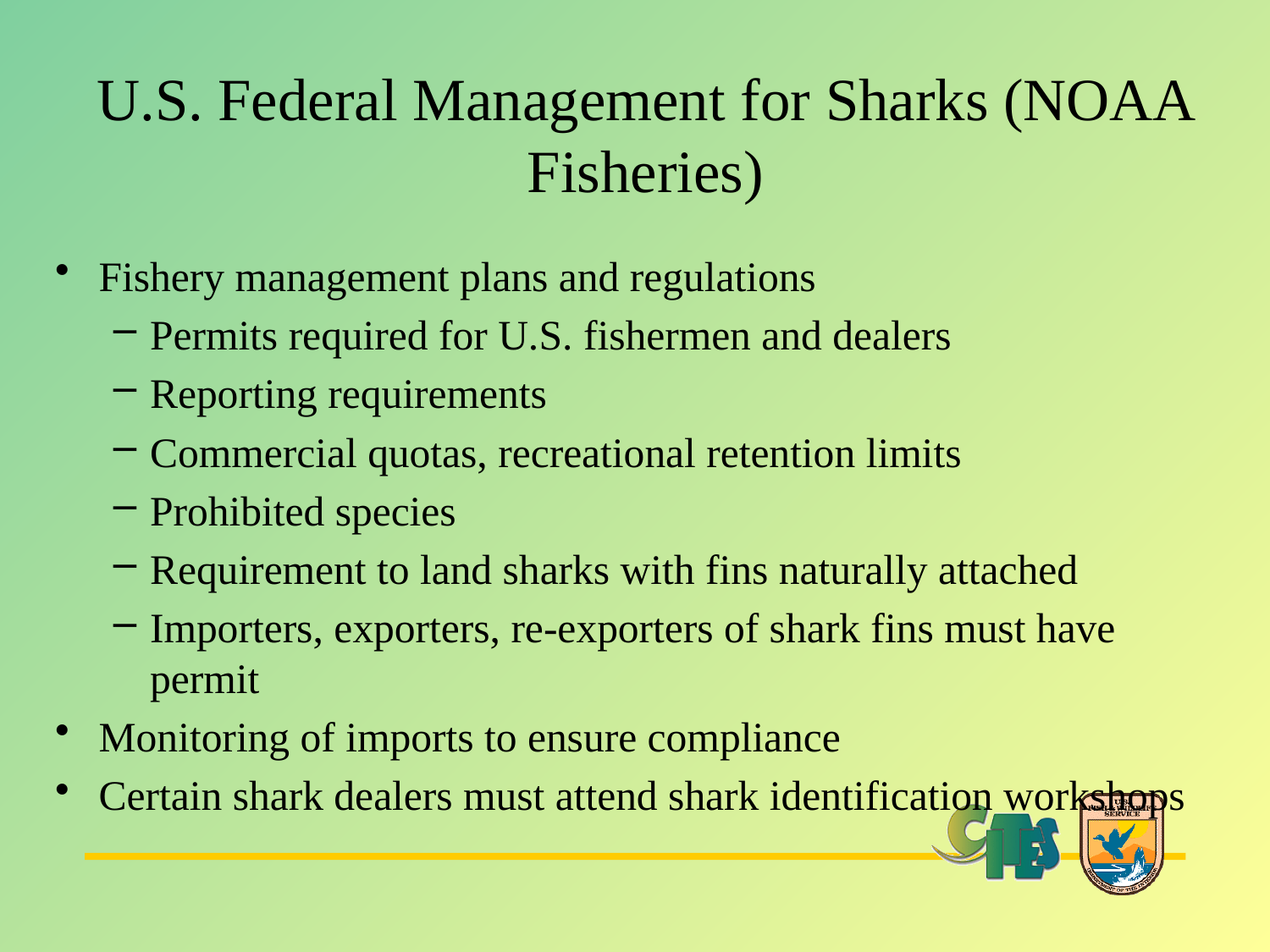

# U.S. Federal Management for Sharks (NOAA Fisheries)
Fishery management plans and regulations
Permits required for U.S. fishermen and dealers
Reporting requirements
Commercial quotas, recreational retention limits
Prohibited species
Requirement to land sharks with fins naturally attached
Importers, exporters, re-exporters of shark fins must have permit
Monitoring of imports to ensure compliance
Certain shark dealers must attend shark identification workshops